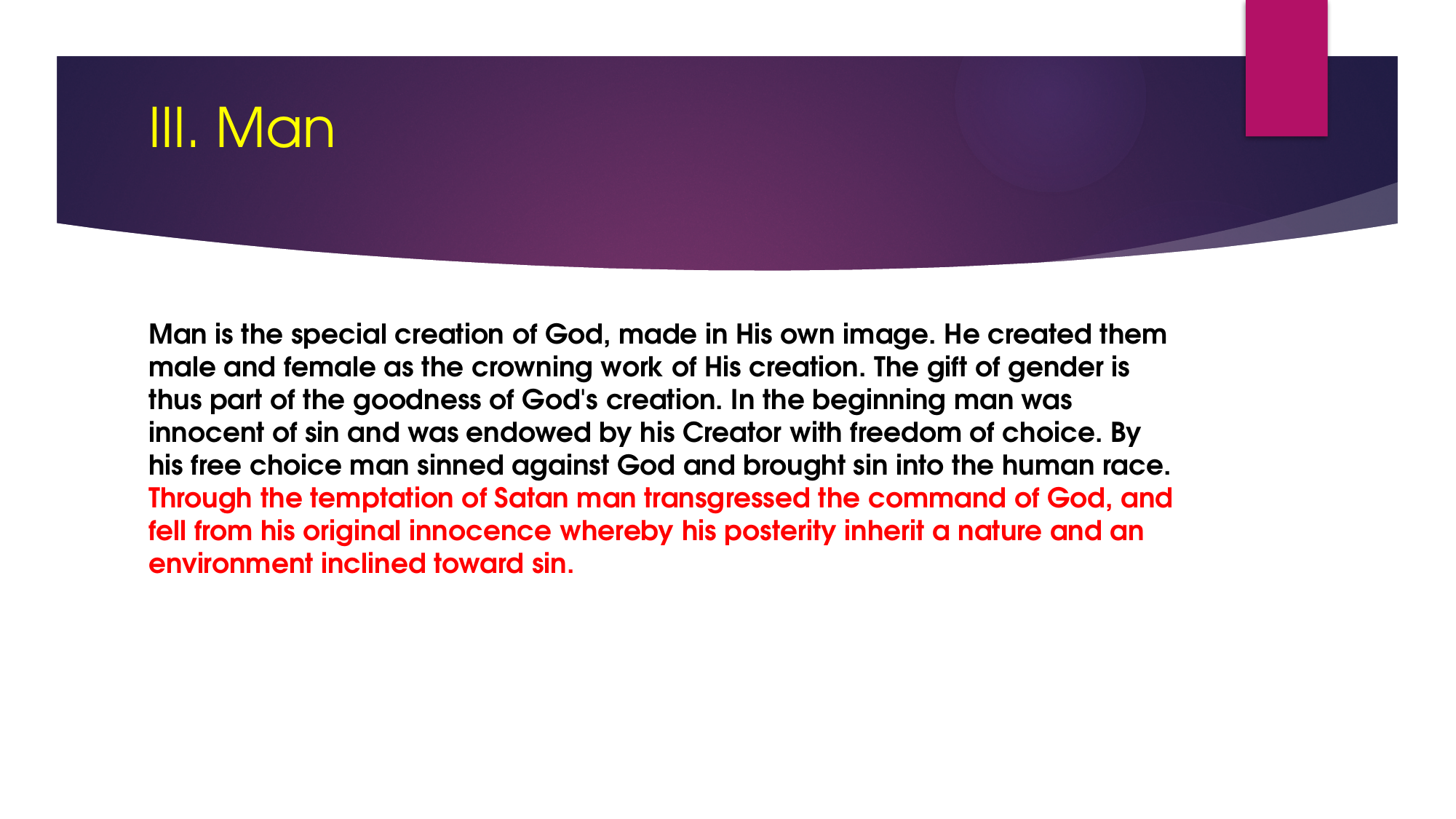

# III. Man
Man is the special creation of God, made in His own image. He created them male and female as the crowning work of His creation. The gift of gender is thus part of the goodness of God's creation. In the beginning man was innocent of sin and was endowed by his Creator with freedom of choice. By his free choice man sinned against God and brought sin into the human race. Through the temptation of Satan man transgressed the command of God, and fell from his original innocence whereby his posterity inherit a nature and an environment inclined toward sin.